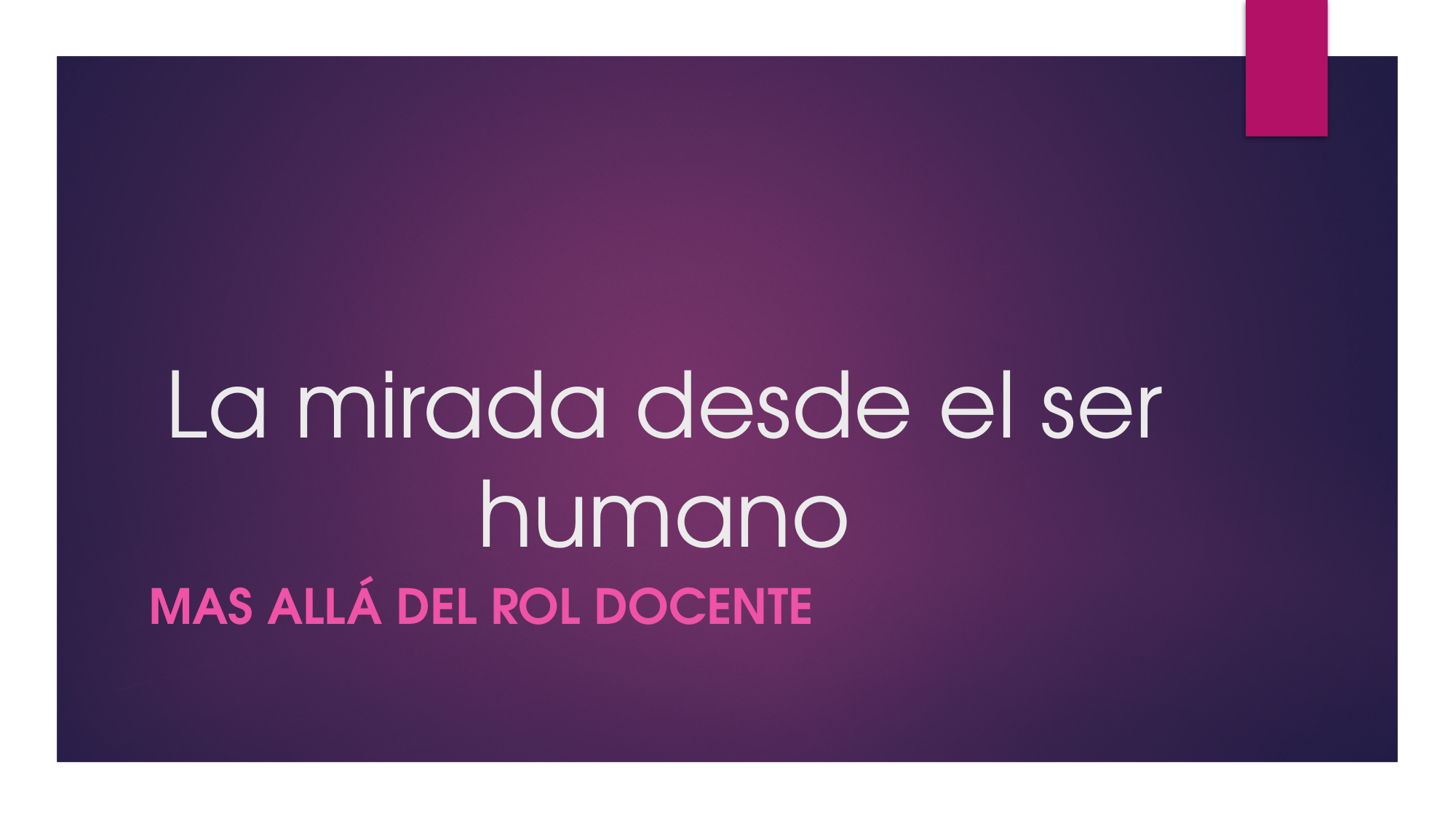

# La mirada desde el ser humano
Mas allá del rol docente